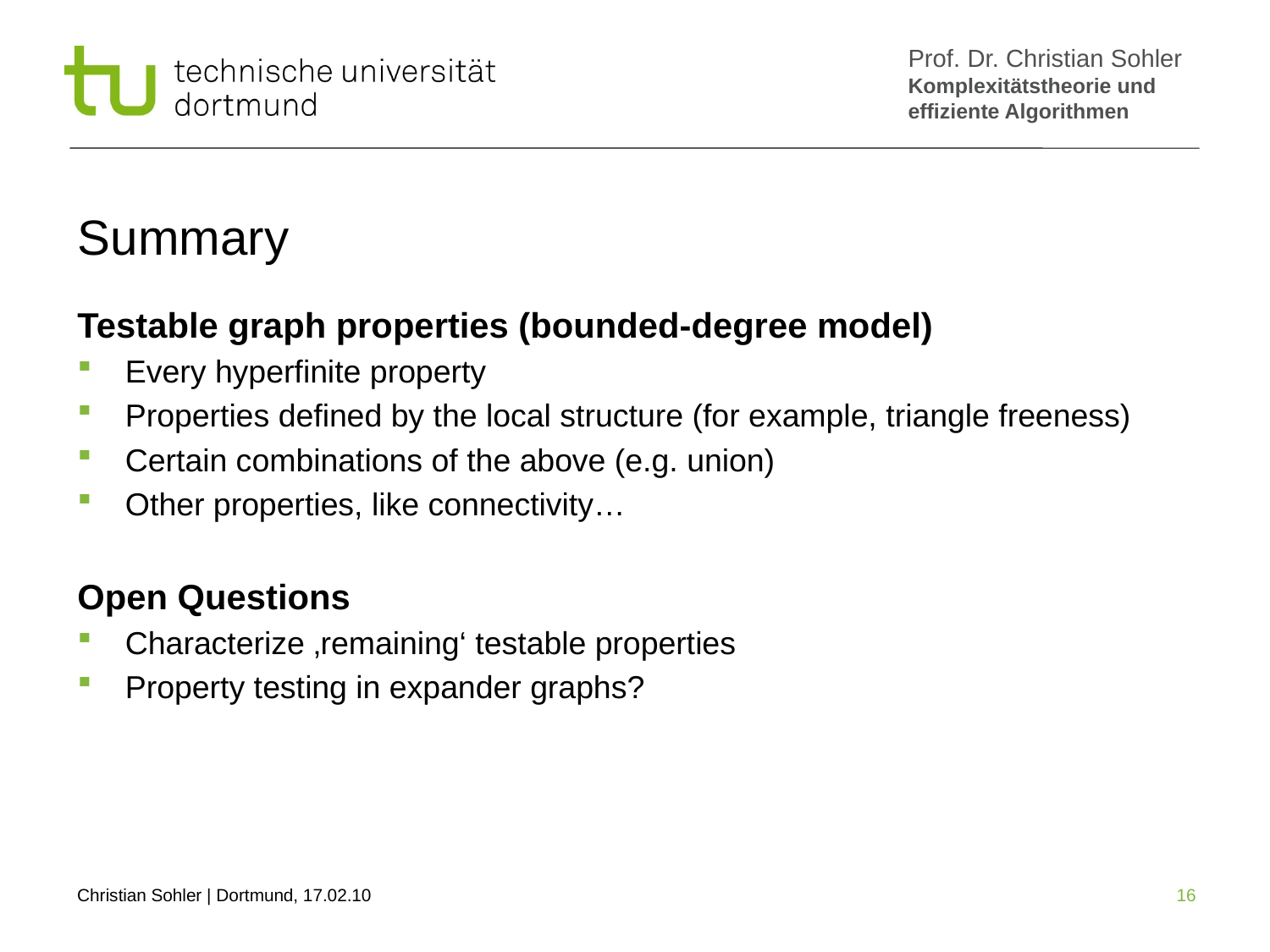

# Summary
Testable graph properties (bounded-degree model)
Every hyperfinite property
Properties defined by the local structure (for example, triangle freeness)
Certain combinations of the above (e.g. union)
Other properties, like connectivity…

Open Questions
Characterize ‚remaining‘ testable properties
Property testing in expander graphs?

16